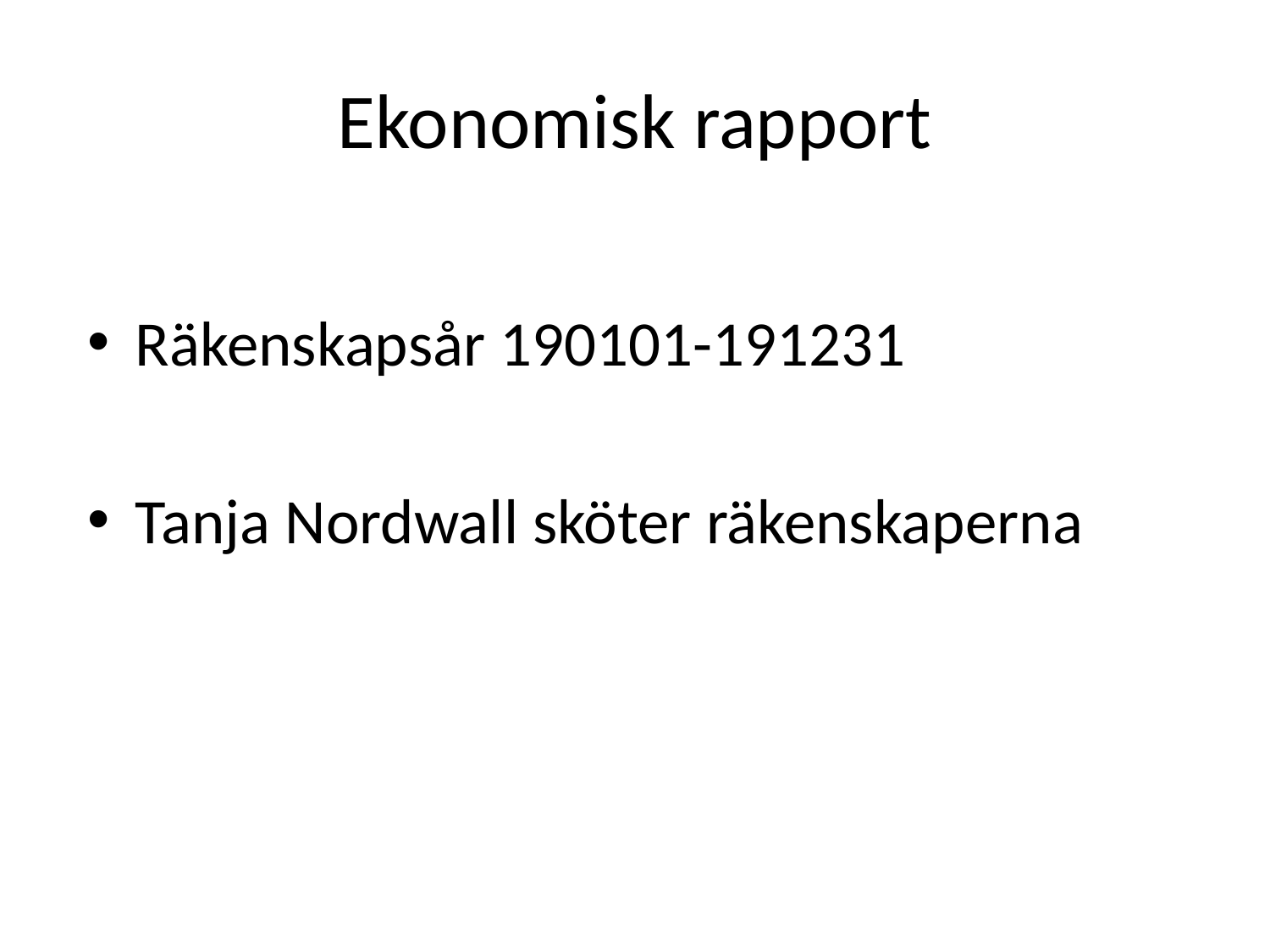

# Ekonomisk rapport
Räkenskapsår 190101-191231

Tanja Nordwall sköter räkenskaperna